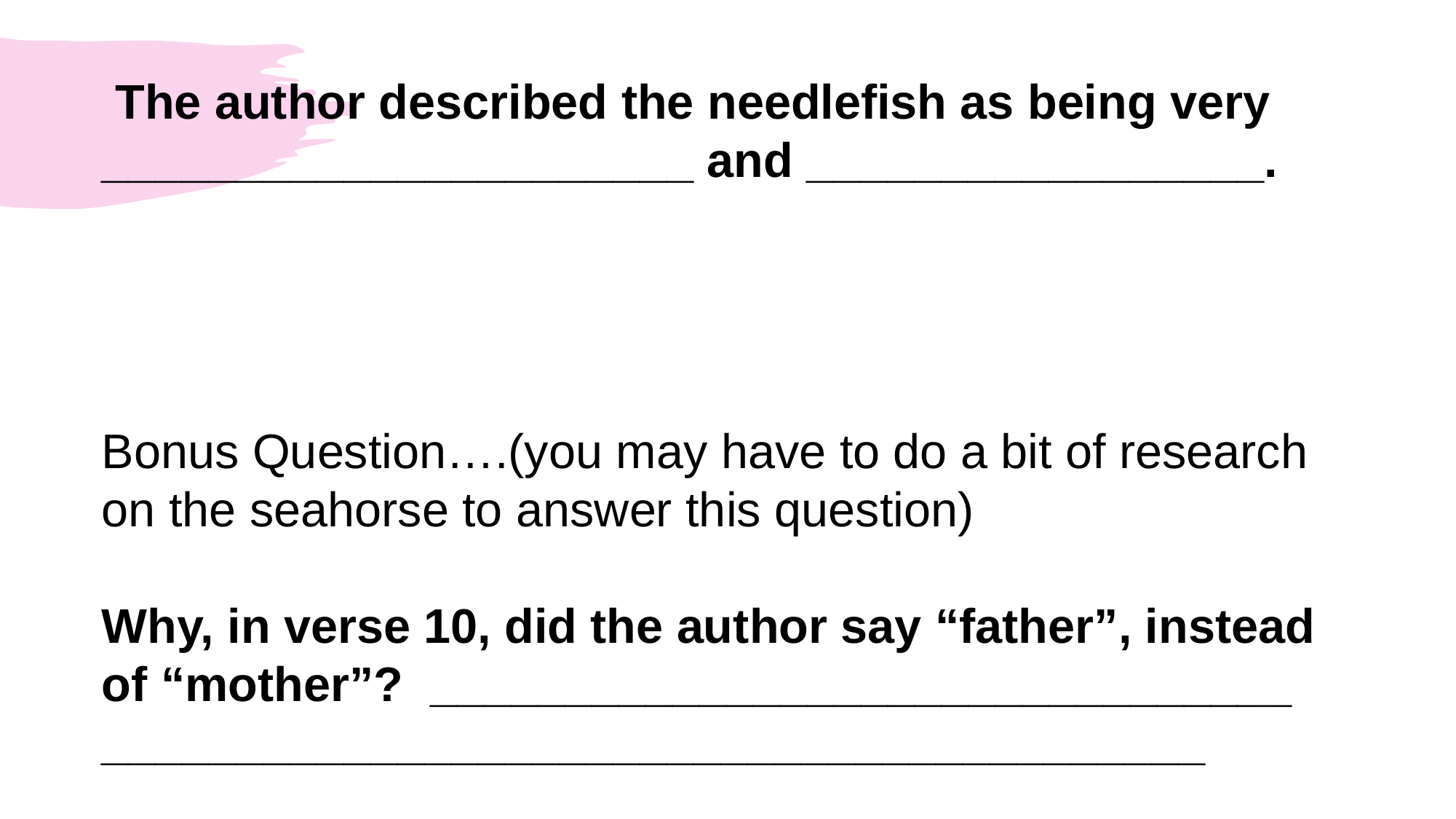

The author described the needlefish as being very ______________________ and _________________.

Bonus Question….(you may have to do a bit of research on the seahorse to answer this question)

Why, in verse 10, did the author say “father”, instead of “mother”?  ________________________________
_________________________________________